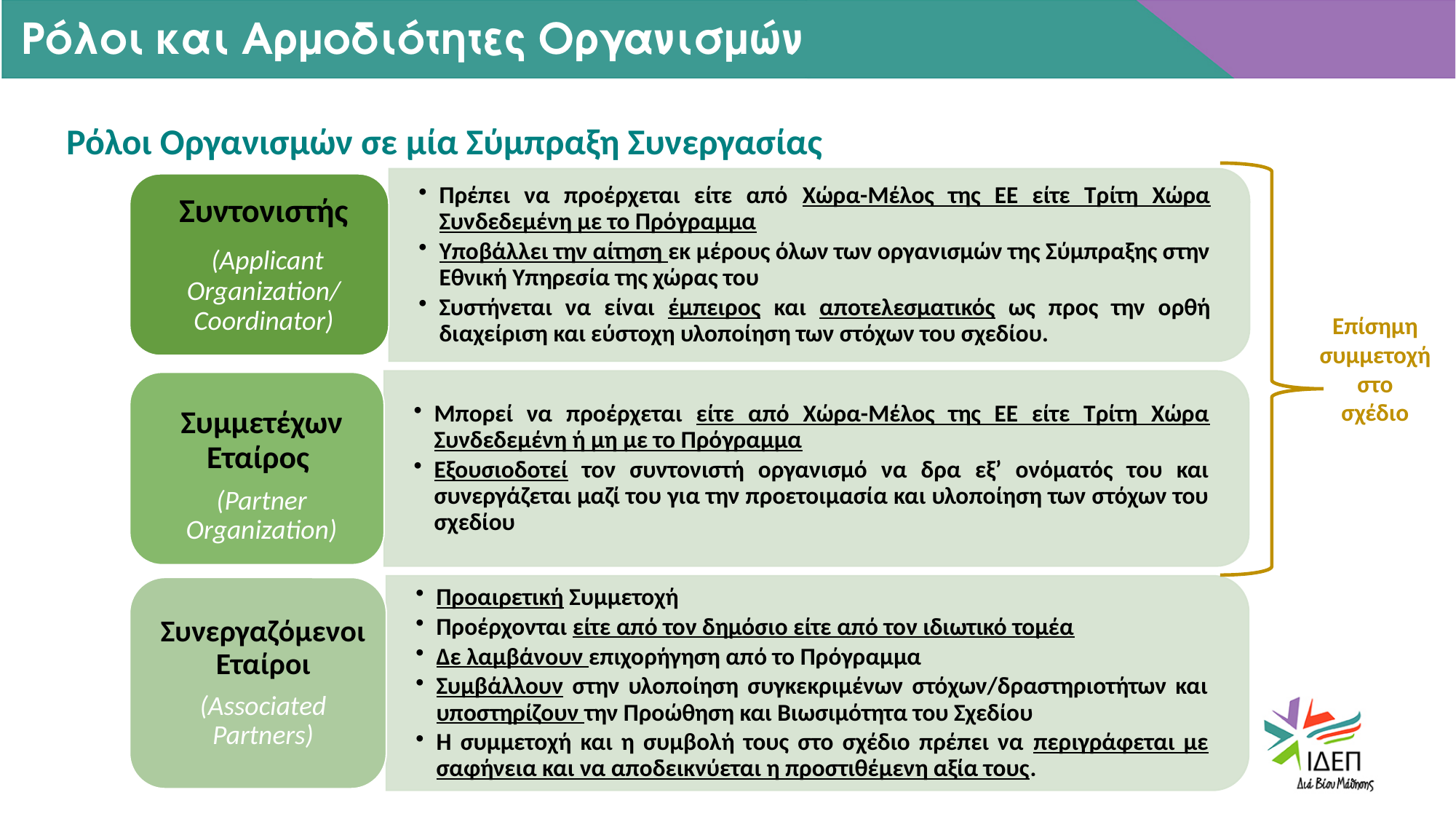

Ρόλοι και Αρμοδιότητες Οργανισμών
Ρόλοι Οργανισμών σε μία Σύμπραξη Συνεργασίας

Πρέπει να προέρχεται είτε από Χώρα-Μέλος της ΕΕ είτε Τρίτη Χώρα Συνδεδεμένη με το Πρόγραμμα
Υποβάλλει την αίτηση εκ μέρους όλων των οργανισμών της Σύμπραξης στην Εθνική Υπηρεσία της χώρας του
Συστήνεται να είναι έμπειρος και αποτελεσματικός ως προς την ορθή διαχείριση και εύστοχη υλοποίηση των στόχων του σχεδίου.
Συντονιστής
 (Applicant Organization/ Coordinator)
Μπορεί να προέρχεται είτε από Χώρα-Μέλος της ΕΕ είτε Τρίτη Χώρα Συνδεδεμένη ή μη με το Πρόγραμμα
Εξουσιοδοτεί τον συντονιστή οργανισμό να δρα εξ’ ονόματός του και συνεργάζεται μαζί του για την προετοιμασία και υλοποίηση των στόχων του σχεδίου

Συμμετέχων Εταίρος
(Partner Organization)

Προαιρετική Συμμετοχή
Προέρχονται είτε από τον δημόσιο είτε από τον ιδιωτικό τομέα
Δε λαμβάνουν επιχορήγηση από το Πρόγραμμα
Συμβάλλουν στην υλοποίηση συγκεκριμένων στόχων/δραστηριοτήτων και υποστηρίζουν την Προώθηση και Βιωσιμότητα του Σχεδίου
Η συμμετοχή και η συμβολή τους στο σχέδιο πρέπει να περιγράφεται με σαφήνεια και να αποδεικνύεται η προστιθέμενη αξία τους.
Συνεργαζόμενοι Εταίροι
(Associated Partners)
Επίσημη συμμετοχή στο
σχέδιο